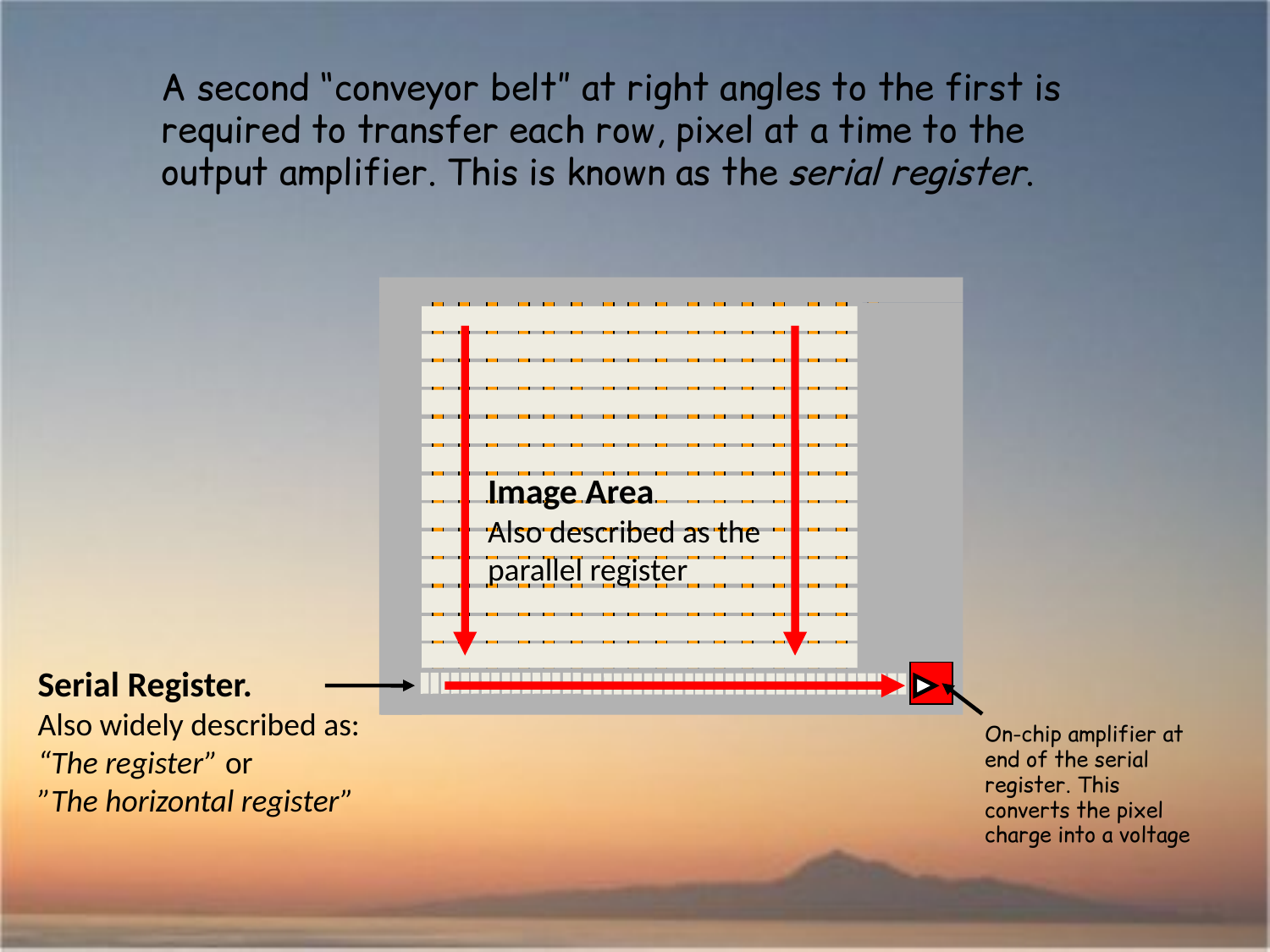

A second “conveyor belt” at right angles to the first is required to transfer each row, pixel at a time to the output amplifier. This is known as the serial register.

Image Area
Also described as the
parallel register

Serial Register.
Also widely described as:
“The register” or
”The horizontal register”

On-chip amplifier at end of the serial register. This
converts the pixel
charge into a voltage